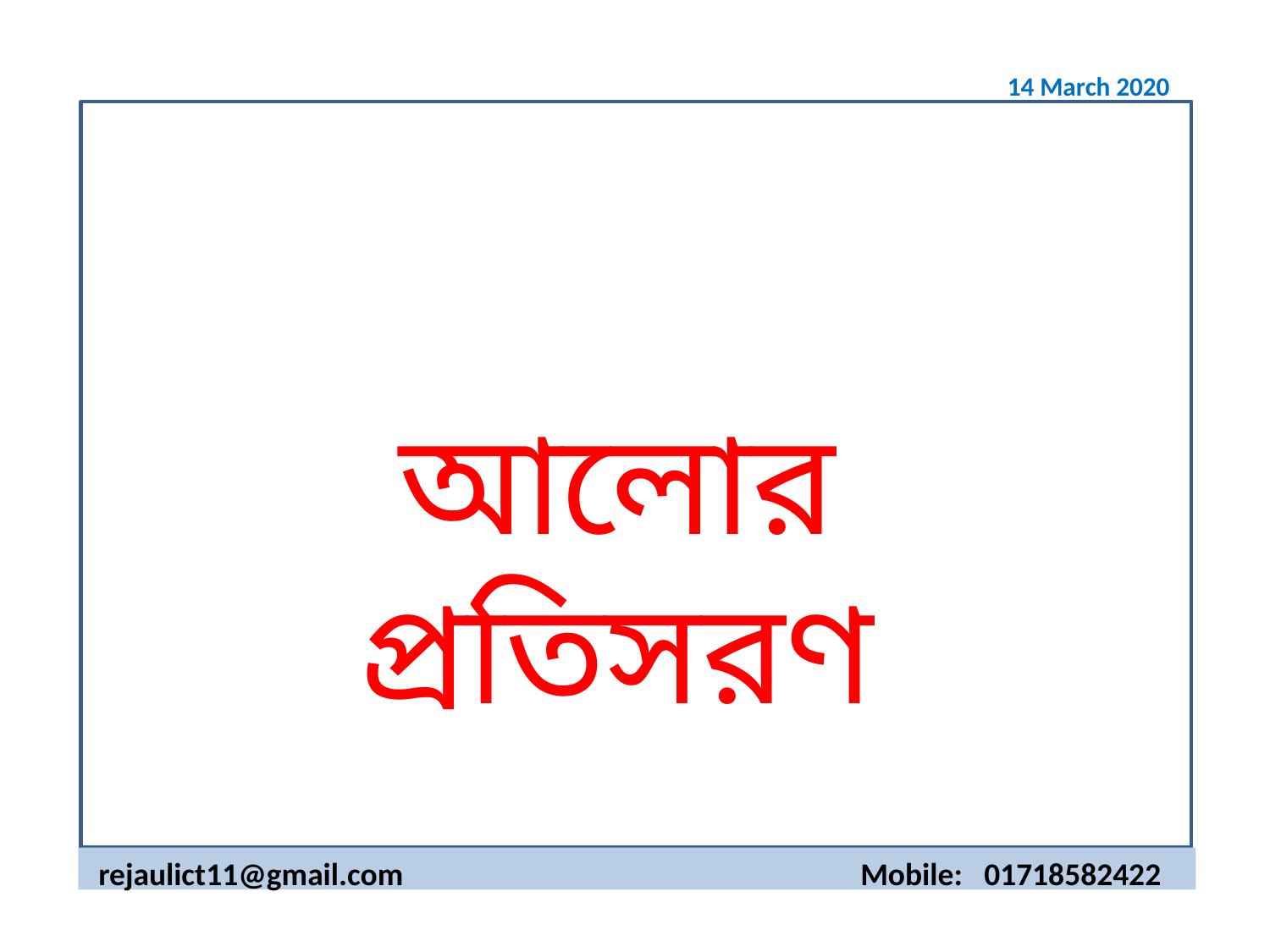

14 March 2020

আলোর প্রতিসরণ
rejaulict11@gmail.com       	                                  	 	Mobile:   01718582422